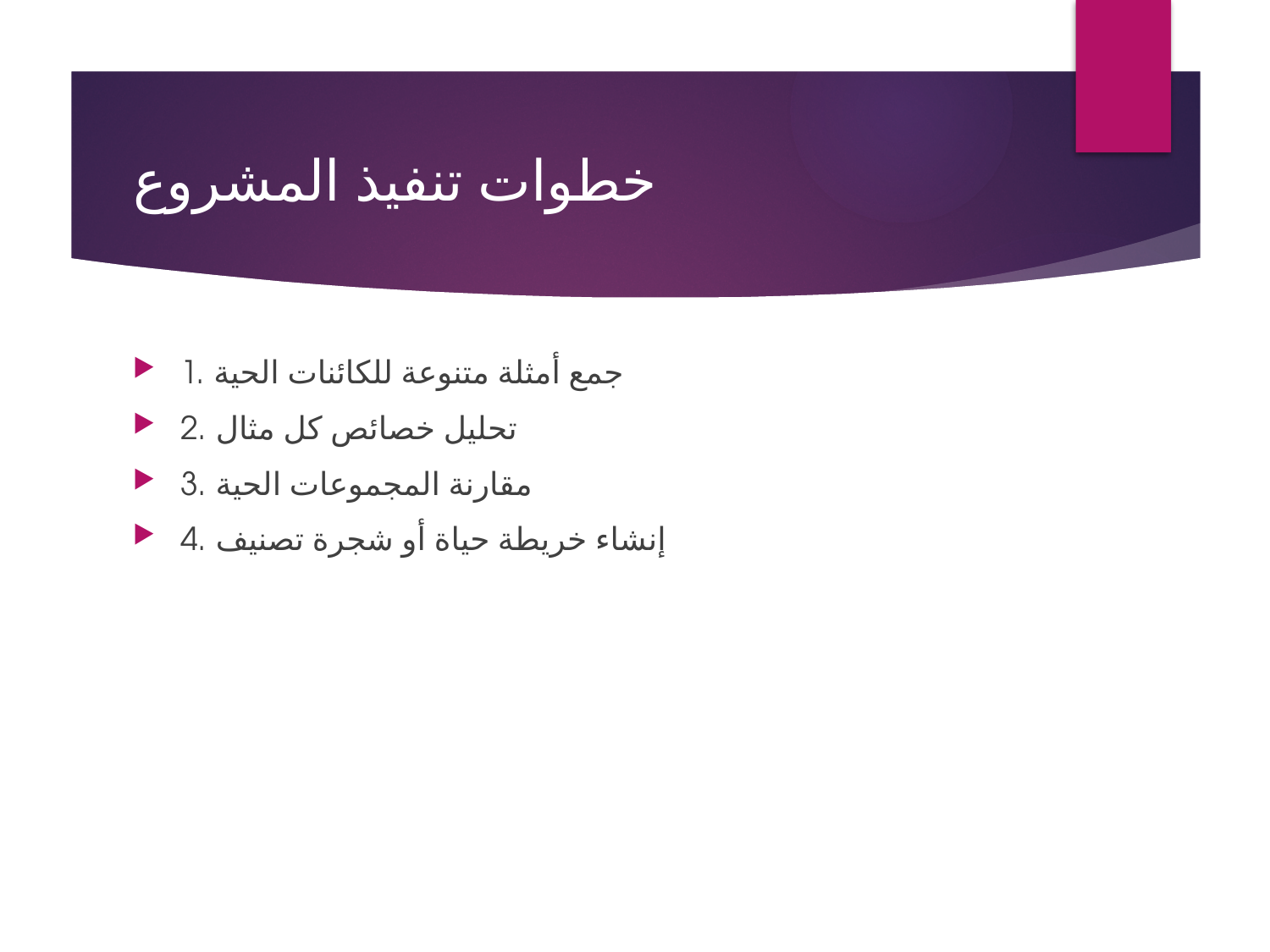

# خطوات تنفيذ المشروع
1. جمع أمثلة متنوعة للكائنات الحية
2. تحليل خصائص كل مثال
3. مقارنة المجموعات الحية
4. إنشاء خريطة حياة أو شجرة تصنيف